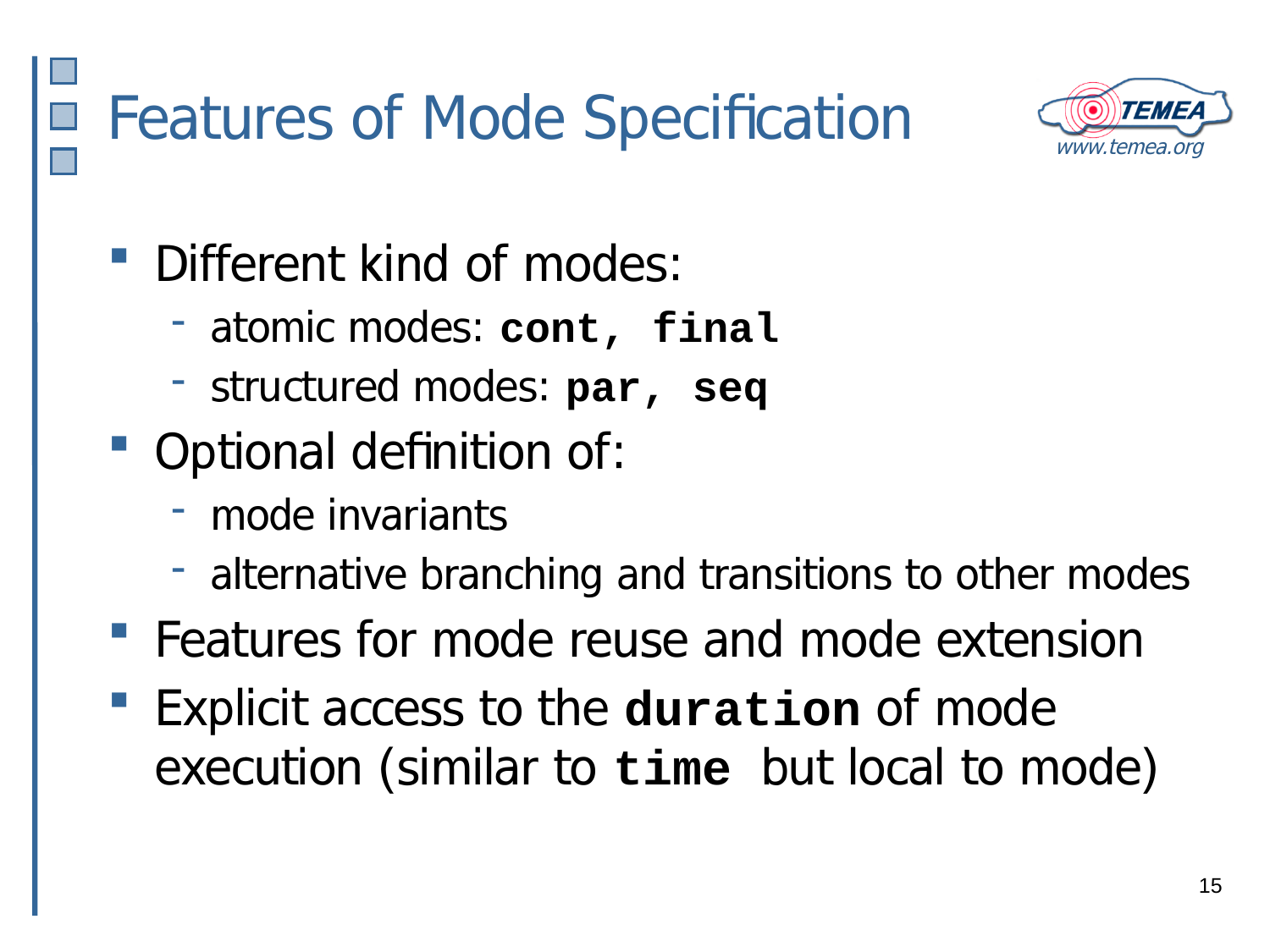

# Features of Mode Specification
Different kind of modes:
atomic modes: cont, final
structured modes: par, seq
Optional definition of:
mode invariants
alternative branching and transitions to other modes
Features for mode reuse and mode extension
Explicit access to the duration of mode execution (similar to time but local to mode)

15